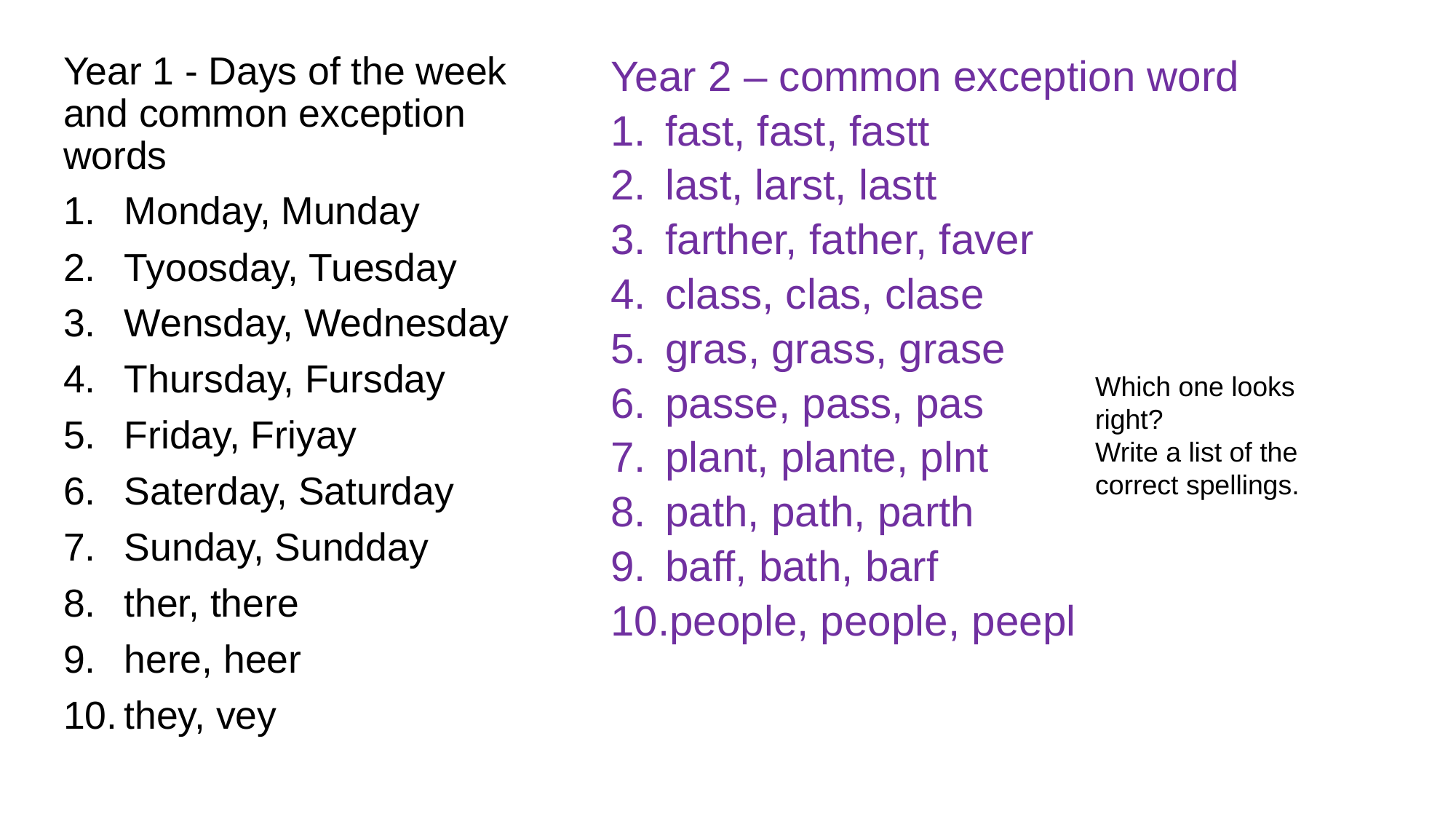

Year 2 – common exception word
fast, fast, fastt
last, larst, lastt
farther, father, faver
class, clas, clase
gras, grass, grase
passe, pass, pas
plant, plante, plnt
path, path, parth
baff, bath, barf
people, people, peepl
Year 1 - Days of the week and common exception words
Monday, Munday
Tyoosday, Tuesday
Wensday, Wednesday
Thursday, Fursday
Friday, Friyay
Saterday, Saturday
Sunday, Sundday
ther, there
here, heer
they, vey

Which one looks right?
Write a list of the correct spellings.